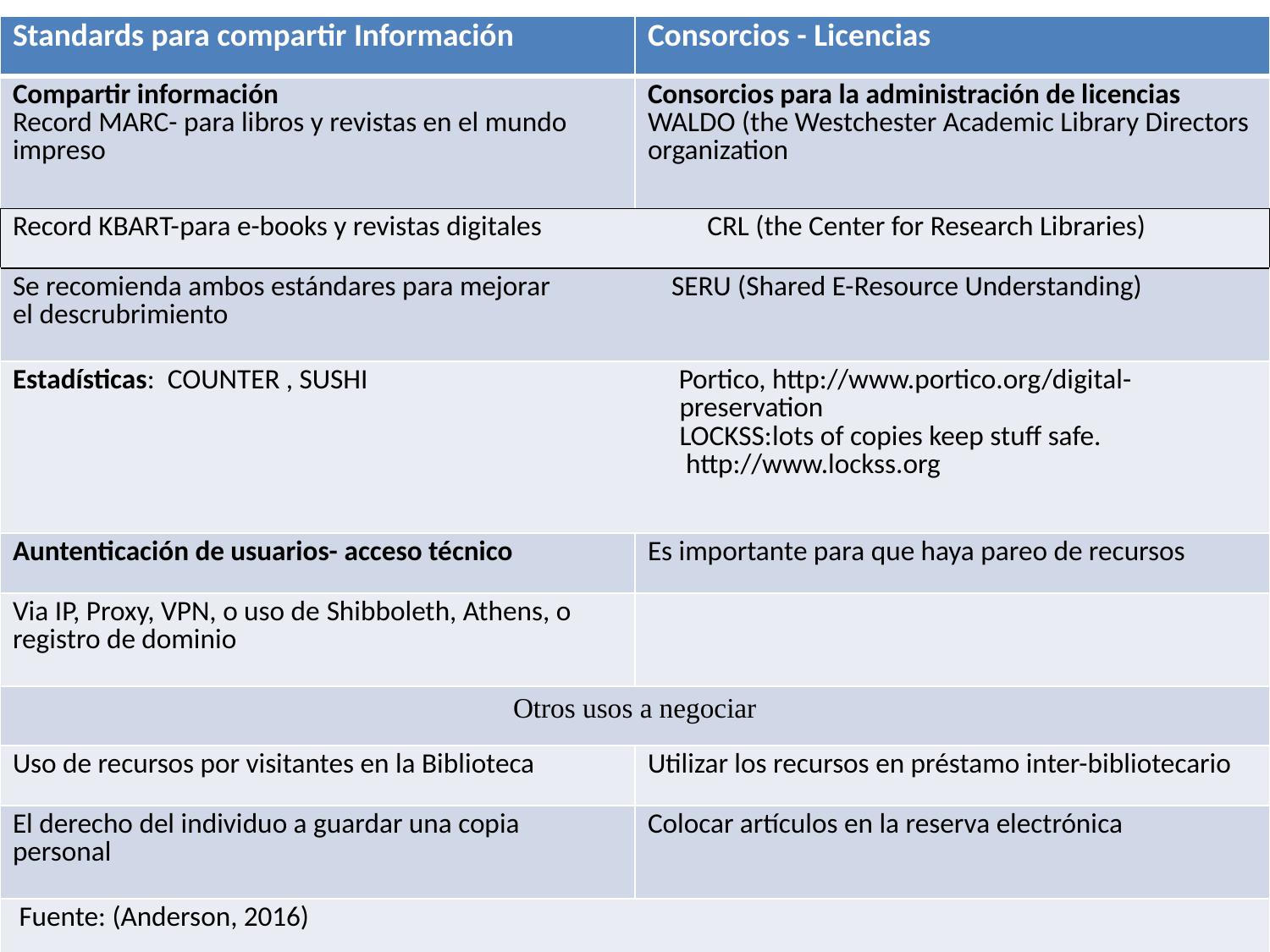

| Standards para compartir Información | Consorcios - Licencias |
| --- | --- |
| Compartir información Record MARC- para libros y revistas en el mundo impreso | Consorcios para la administración de licencias WALDO (the Westchester Academic Library Directors organization |
| Record KBART-para e-books y revistas digitales CRL (the Center for Research Libraries) |  |
| Se recomienda ambos estándares para mejorar SERU (Shared E-Resource Understanding) el descrubrimiento |  |
| Estadísticas: COUNTER , SUSHI Portico, http://www.portico.org/digital- preservation LOCKSS:lots of copies keep stuff safe. http://www.lockss.org |  |
| Auntenticación de usuarios- acceso técnico | Es importante para que haya pareo de recursos |
| Via IP, Proxy, VPN, o uso de Shibboleth, Athens, o registro de dominio |  |
| Otros usos a negociar |  |
| Uso de recursos por visitantes en la Biblioteca | Utilizar los recursos en préstamo inter-bibliotecario |
| El derecho del individuo a guardar una copia personal | Colocar artículos en la reserva electrónica |
| Fuente: (Anderson, 2016) |  |